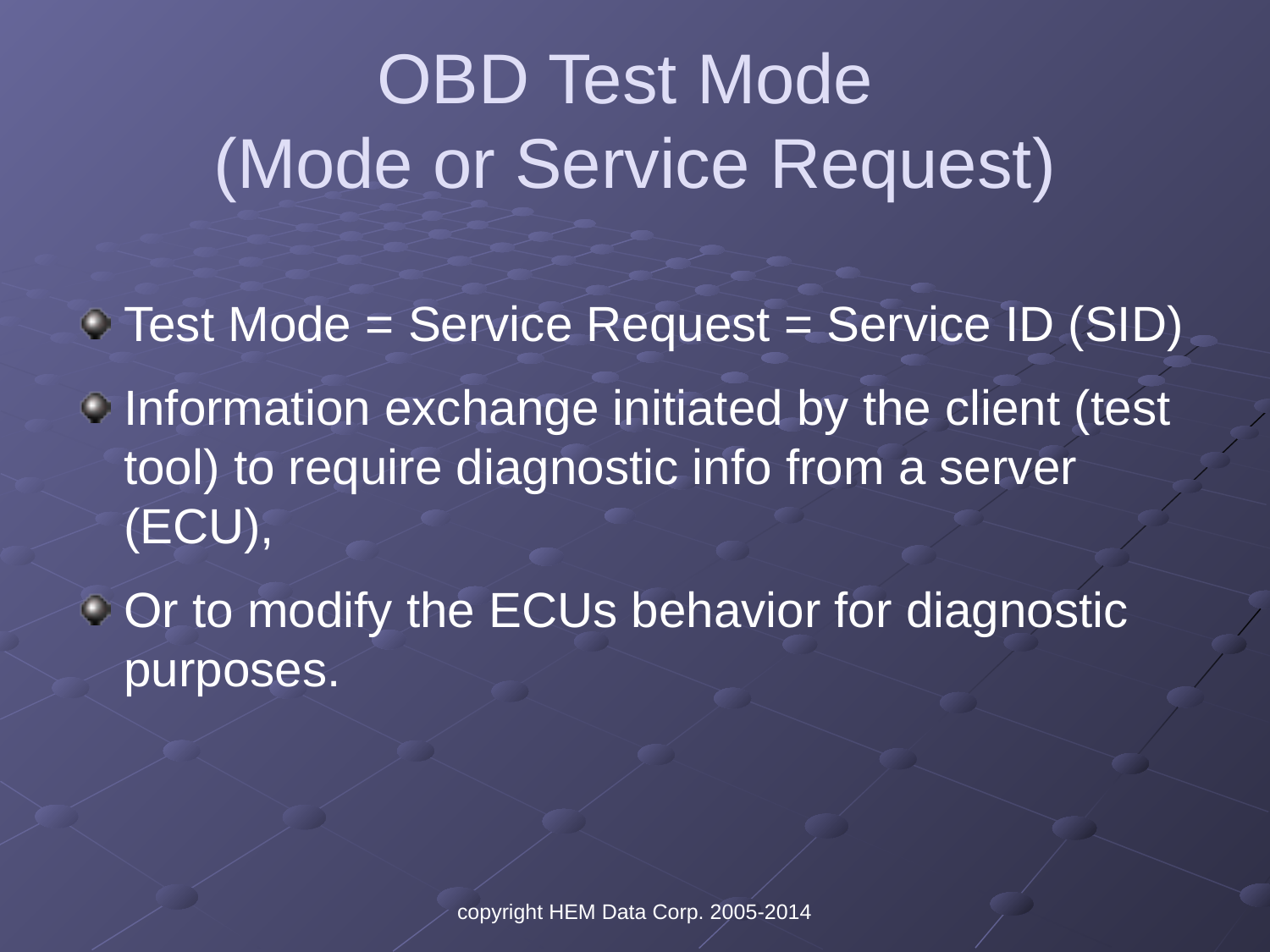

# OBD Test Mode (Mode or Service Request)
Test Mode = Service Request = Service ID (SID)
Information exchange initiated by the client (test tool) to require diagnostic info from a server (ECU),
Or to modify the ECUs behavior for diagnostic purposes.
copyright HEM Data Corp. 2005-2014